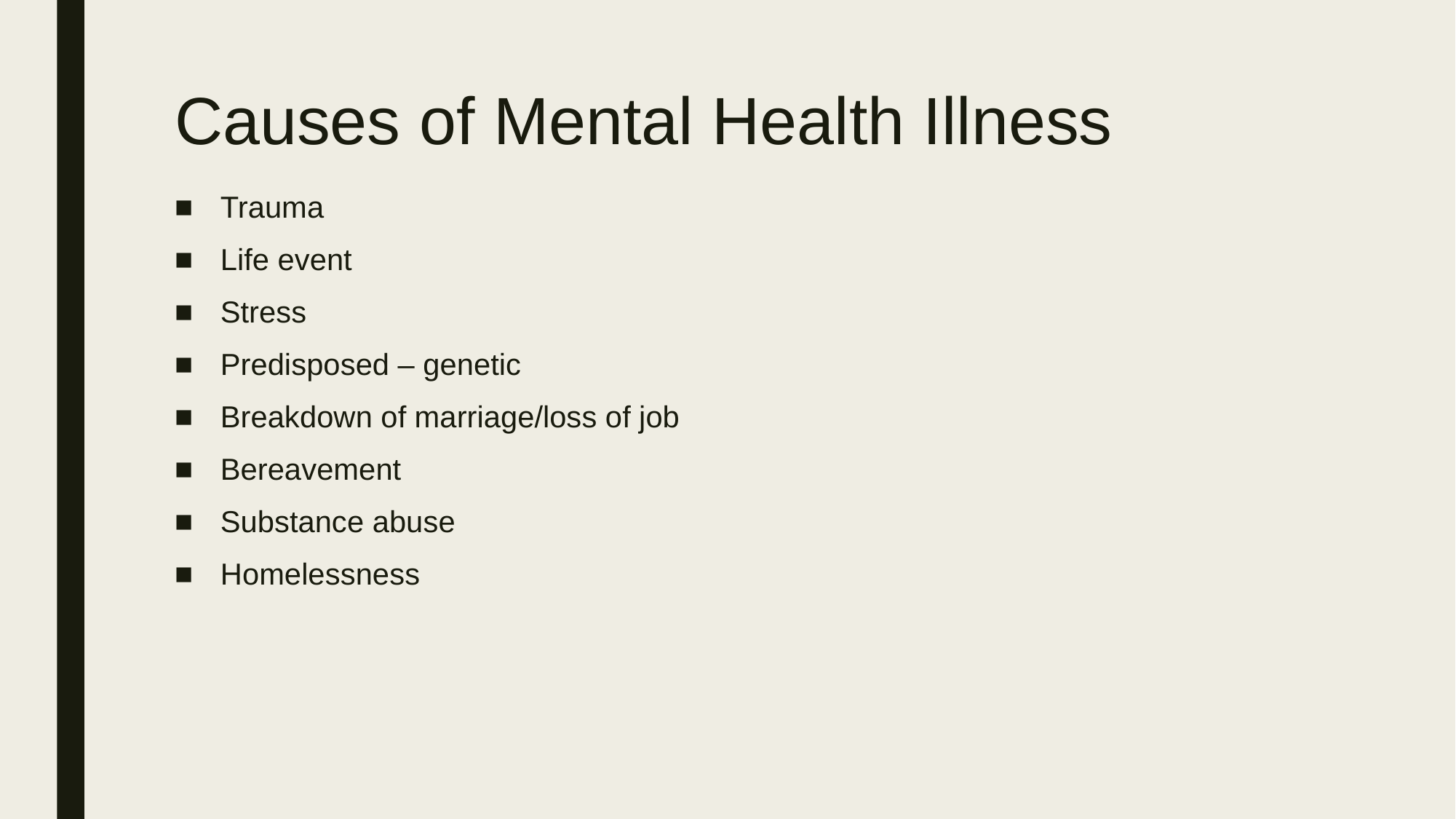

# Causes of Mental Health Illness
Trauma
Life event
Stress
Predisposed – genetic
Breakdown of marriage/loss of job
Bereavement
Substance abuse
Homelessness